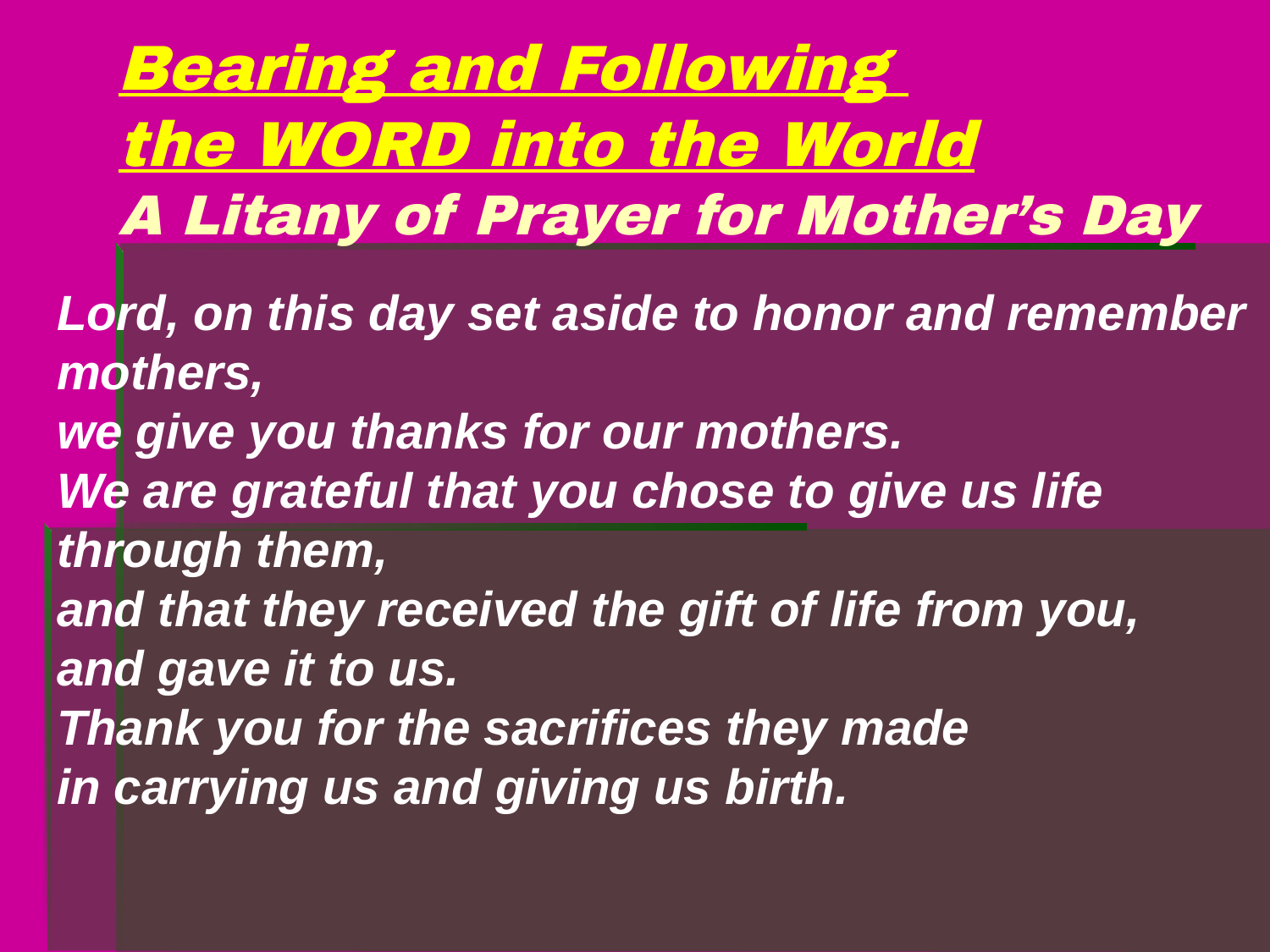

Bearing and Following
the WORD into the World
A Litany of Prayer for Mother’s Day

Lord, on this day set aside to honor and remember mothers,
we give you thanks for our mothers.
We are grateful that you chose to give us life through them,
and that they received the gift of life from you,
and gave it to us.
Thank you for the sacrifices they made
in carrying us and giving us birth.